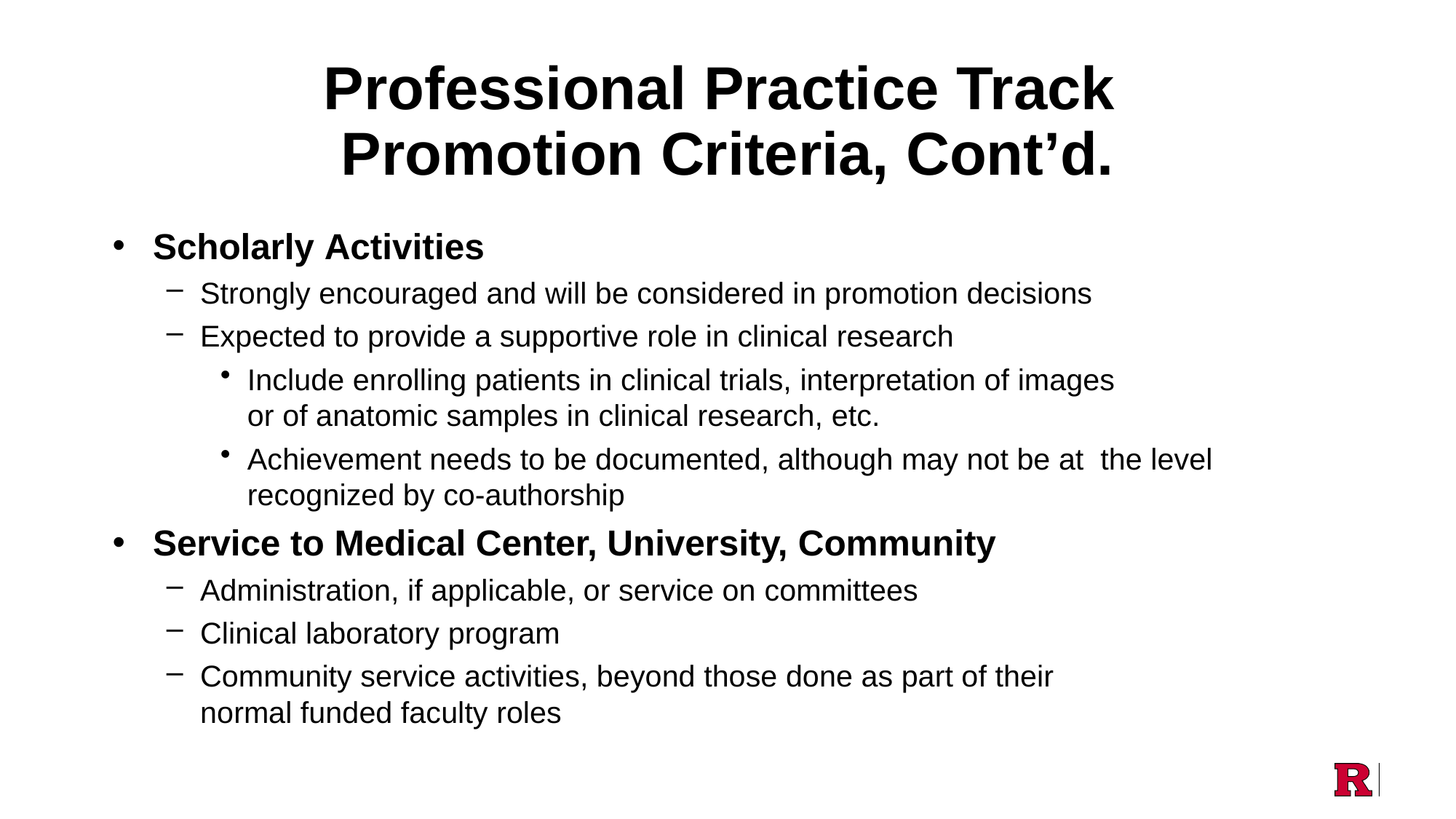

# Professional Practice Track Promotion Criteria, Cont’d.
Scholarly Activities
Strongly encouraged and will be considered in promotion decisions
Expected to provide a supportive role in clinical research
Include enrolling patients in clinical trials, interpretation of images
or of anatomic samples in clinical research, etc.
Achievement needs to be documented, although may not be at  the level recognized by co-authorship
Service to Medical Center, University, Community
Administration, if applicable, or service on committees
Clinical laboratory program
Community service activities, beyond those done as part of their
normal funded faculty roles